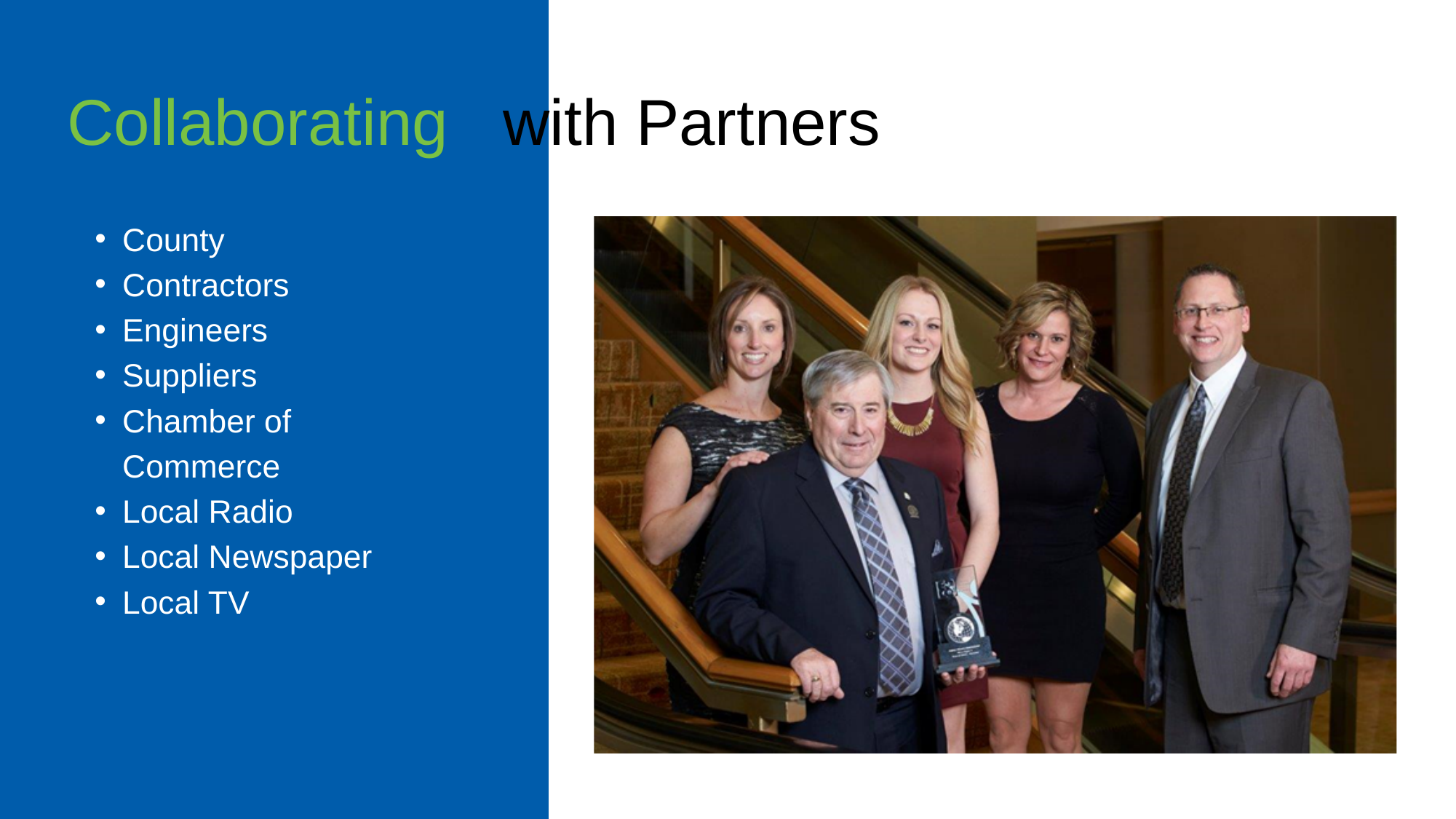

Collaborating   with Partners
County
Contractors
Engineers
Suppliers
Chamber of Commerce
Local Radio
Local Newspaper
Local TV